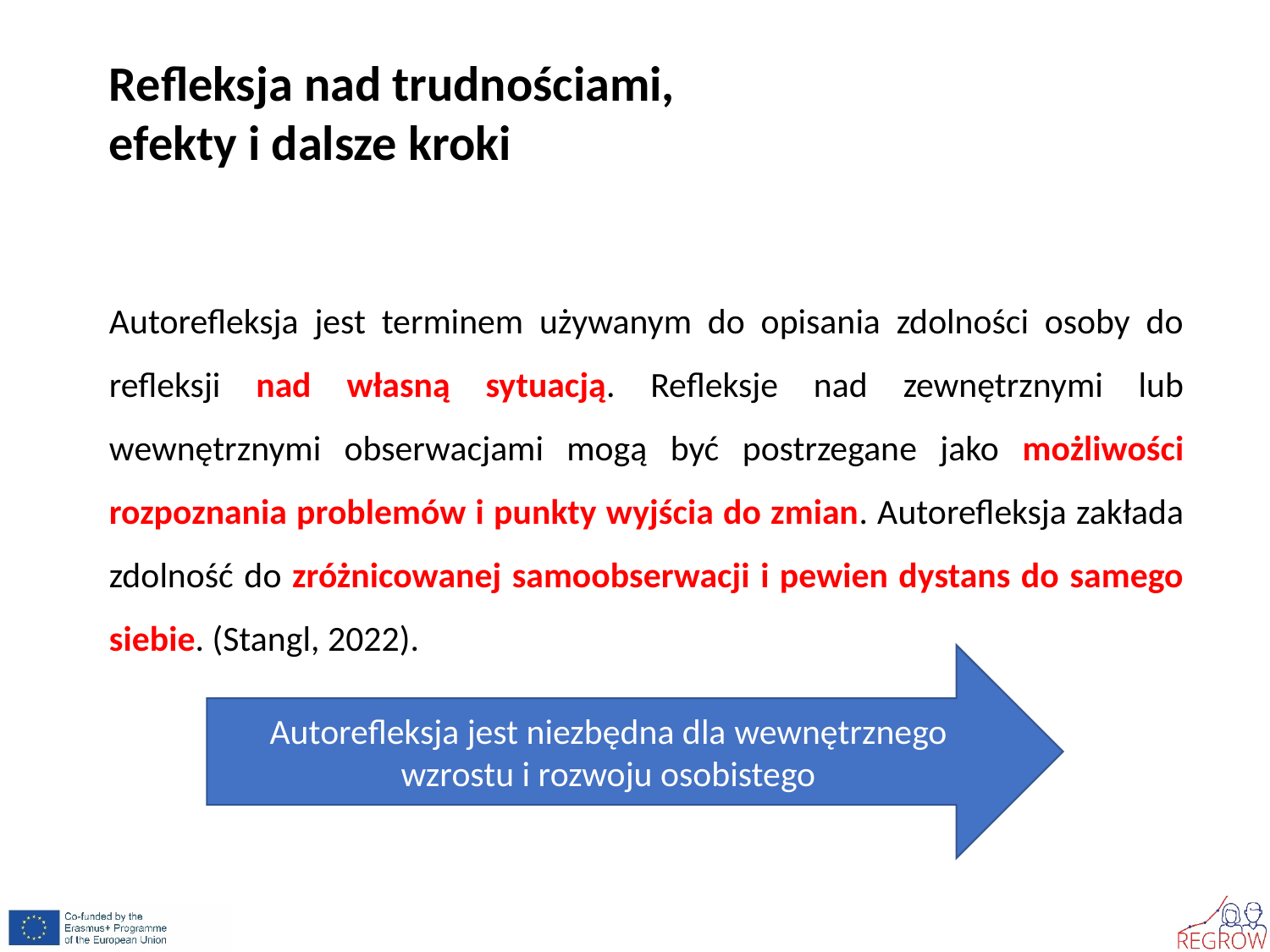

Refleksja nad trudnościami,
efekty i dalsze kroki
Autorefleksja jest terminem używanym do opisania zdolności osoby do refleksji nad własną sytuacją. Refleksje nad zewnętrznymi lub wewnętrznymi obserwacjami mogą być postrzegane jako możliwości rozpoznania problemów i punkty wyjścia do zmian. Autorefleksja zakłada zdolność do zróżnicowanej samoobserwacji i pewien dystans do samego siebie. (Stangl, 2022).
Autorefleksja jest niezbędna dla wewnętrznego wzrostu i rozwoju osobistego